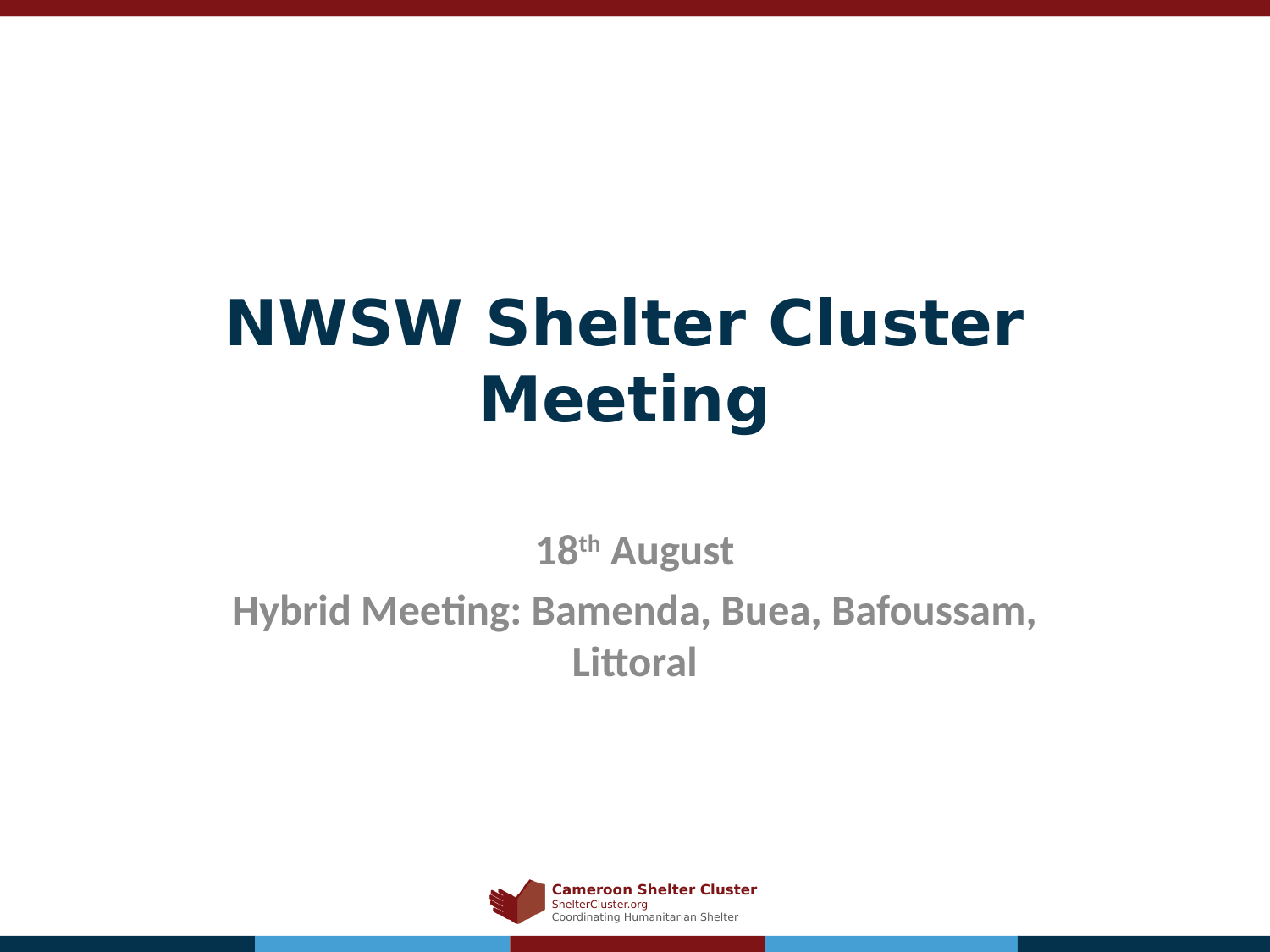

# NWSW Shelter Cluster Meeting
18th August
Hybrid Meeting: Bamenda, Buea, Bafoussam, Littoral